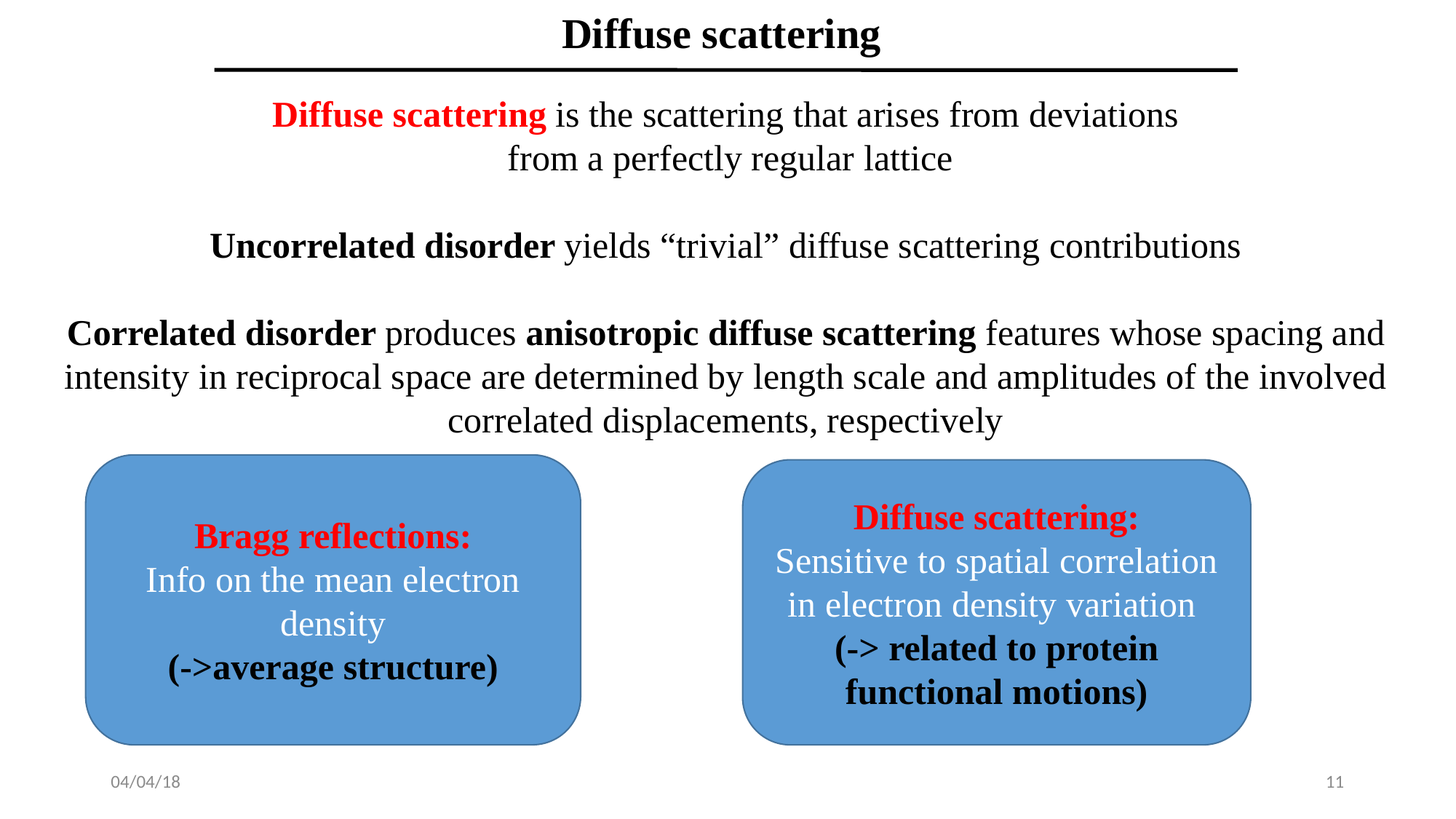

Diffuse scattering
Diffuse scattering is the scattering that arises from deviations
 from a perfectly regular lattice

Uncorrelated disorder yields “trivial” diffuse scattering contributions

Correlated disorder produces anisotropic diffuse scattering features whose spacing and intensity in reciprocal space are determined by length scale and amplitudes of the involved correlated displacements, respectively
Bragg reflections:
Info on the mean electron density
(->average structure)
Diffuse scattering:
Sensitive to spatial correlation in electron density variation
(-> related to protein functional motions)
04/04/18
11